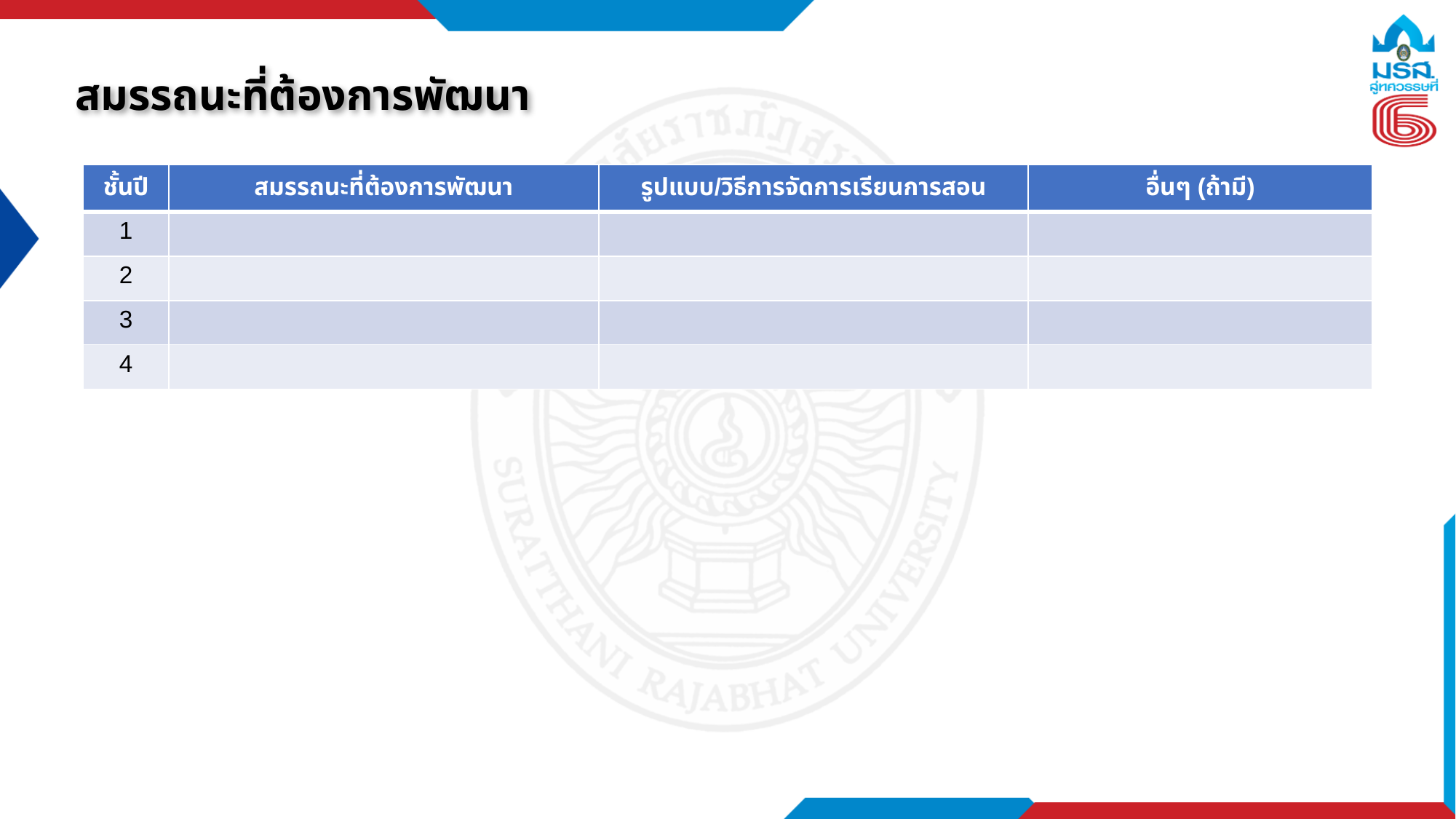

# สมรรถนะที่ต้องการพัฒนา
| ชั้นปี | สมรรถนะที่ต้องการพัฒนา | รูปแบบ/วิธีการจัดการเรียนการสอน | อื่นๆ (ถ้ามี) |
| --- | --- | --- | --- |
| 1 |  |  |  |
| 2 |  |  |  |
| 3 |  |  |  |
| 4 |  |  |  |